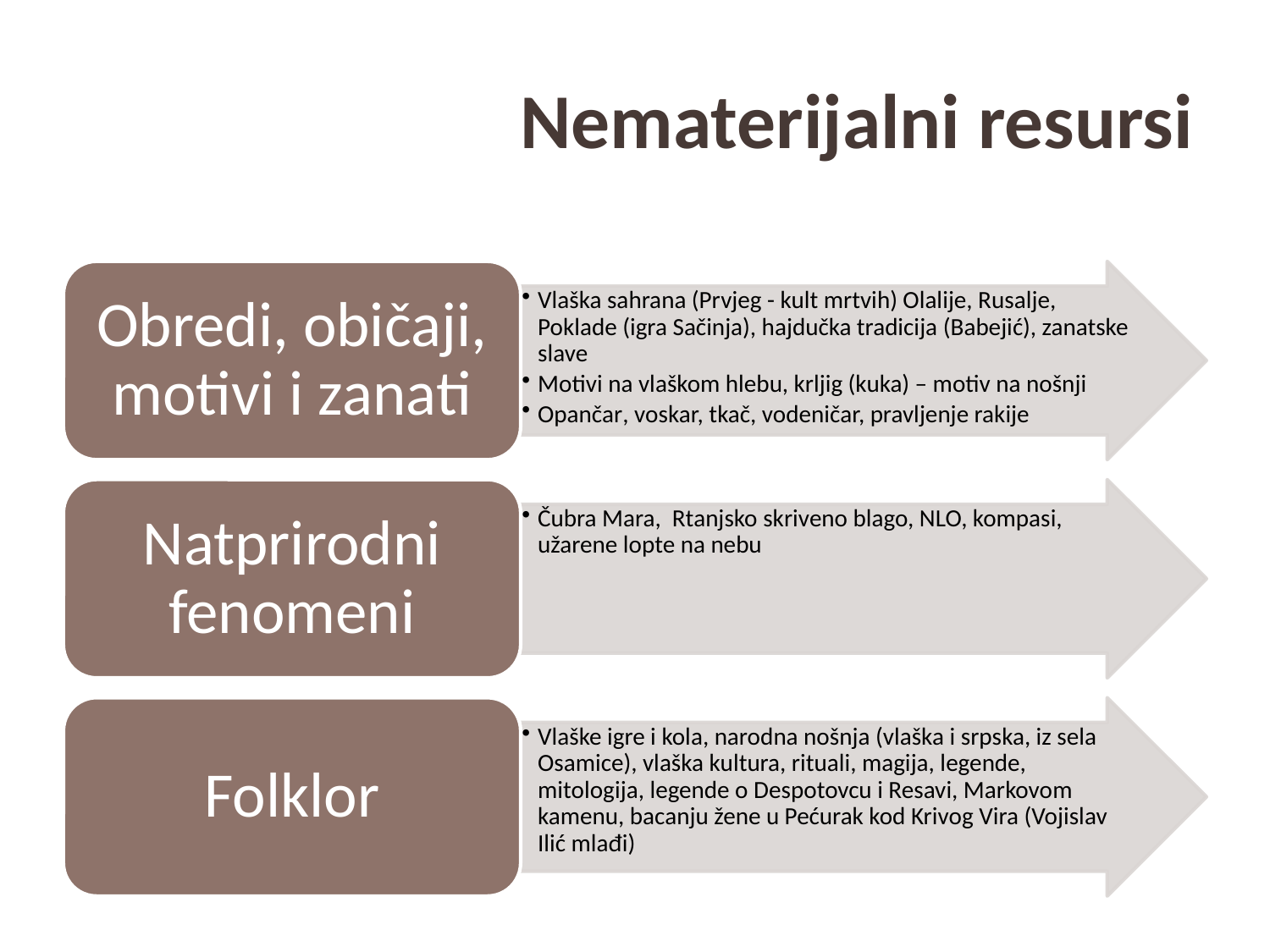

# Nematerijalni resursi
Vlaška sahrana (Prvjeg - kult mrtvih) Olalije, Rusalje, Poklade (igra Sačinja), hajdučka tradicija (Babejić), zanatske slave
Motivi na vlaškom hlebu, krljig (kuka) – motiv na nošnji
Opančar, voskar, tkač, vodeničar, pravljenje rakije
Obredi, običaji, motivi i zanati
Čubra Mara,  Rtanjsko skriveno blago, NLO, kompasi, užarene lopte na nebu
Natprirodni fenomeni
Vlaške igre i kola, narodna nošnja (vlaška i srpska, iz sela Osamice), vlaška kultura, rituali, magija, legende, mitologija, legende o Despotovcu i Resavi, Markovom kamenu, bacanju žene u Pećurak kod Krivog Vira (Vojislav Ilić mlađi)
Folklor